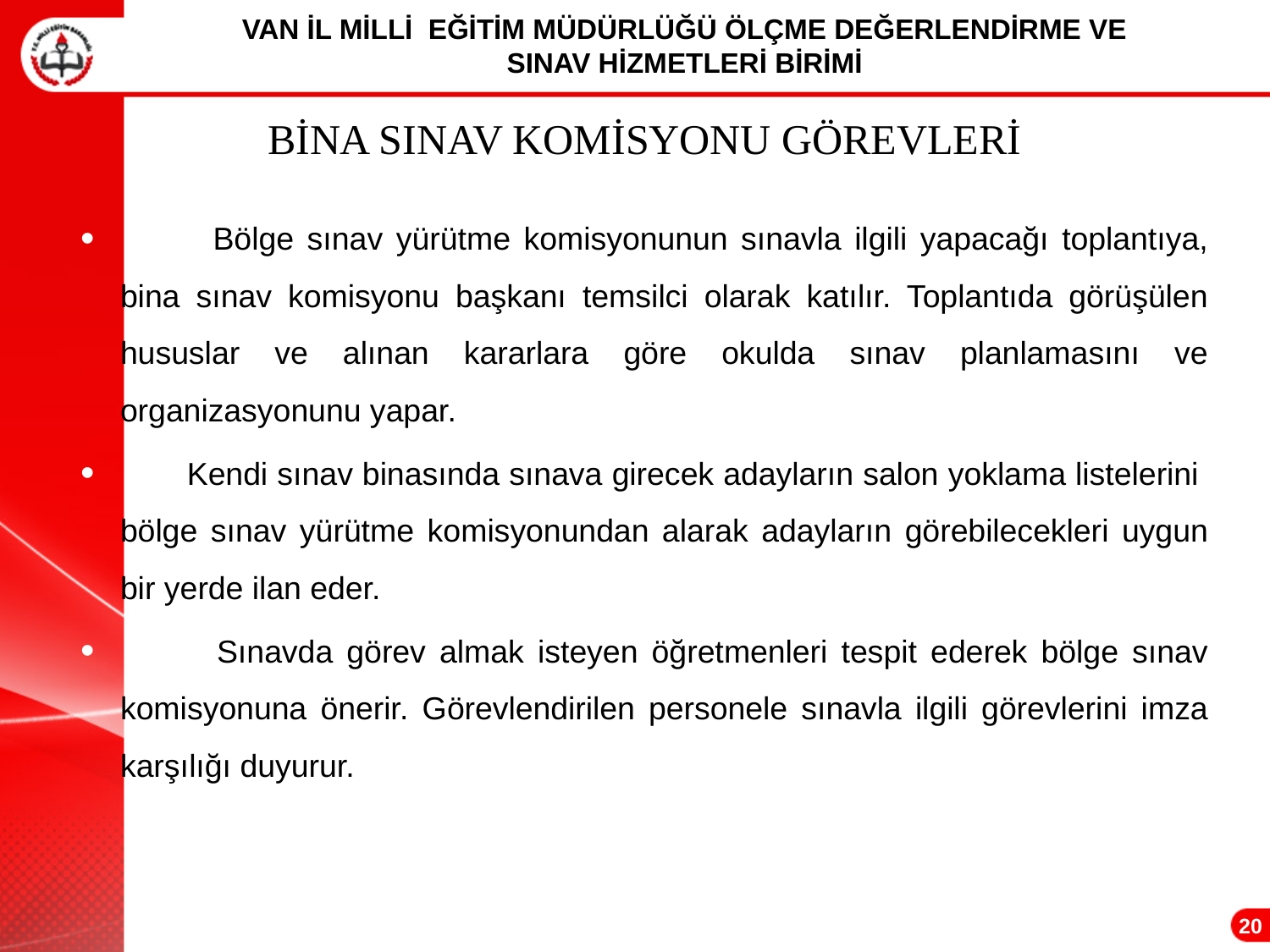

VAN İL MİLLİ  EĞİTİM MÜDÜRLÜĞÜ ÖLÇME DEĞERLENDİRME VE
SINAV HİZMETLERİ BİRİMİ
# BİNA SINAV KOMİSYONU GÖREVLERİ
       Bölge sınav yürütme komisyonunun sınavla ilgili yapacağı toplantıya, bina sınav komisyonu başkanı temsilci olarak katılır. Toplantıda görüşülen hususlar ve alınan kararlara göre okulda sınav planlamasını ve organizasyonunu yapar.
       Kendi sınav binasında sınava girecek adayların salon yoklama listelerini  bölge sınav yürütme komisyonundan alarak adayların görebilecekleri uygun bir yerde ilan eder.
       Sınavda görev almak isteyen öğretmenleri tespit ederek bölge sınav komisyonuna önerir. Görevlendirilen personele sınavla ilgili görevlerini imza karşılığı duyurur.

20